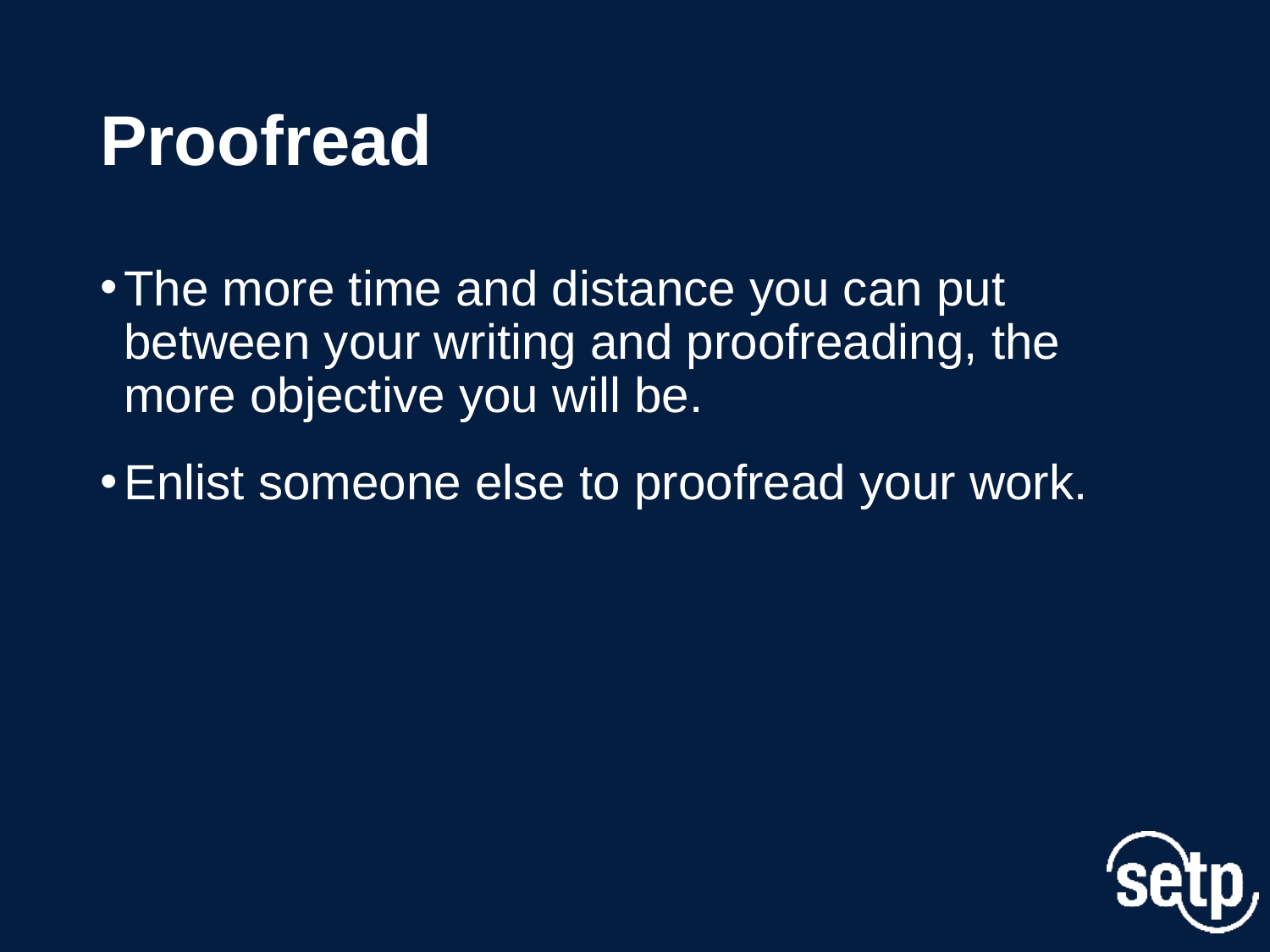

# Proofread
The more time and distance you can put between your writing and proofreading, the more objective you will be.
Enlist someone else to proofread your work.